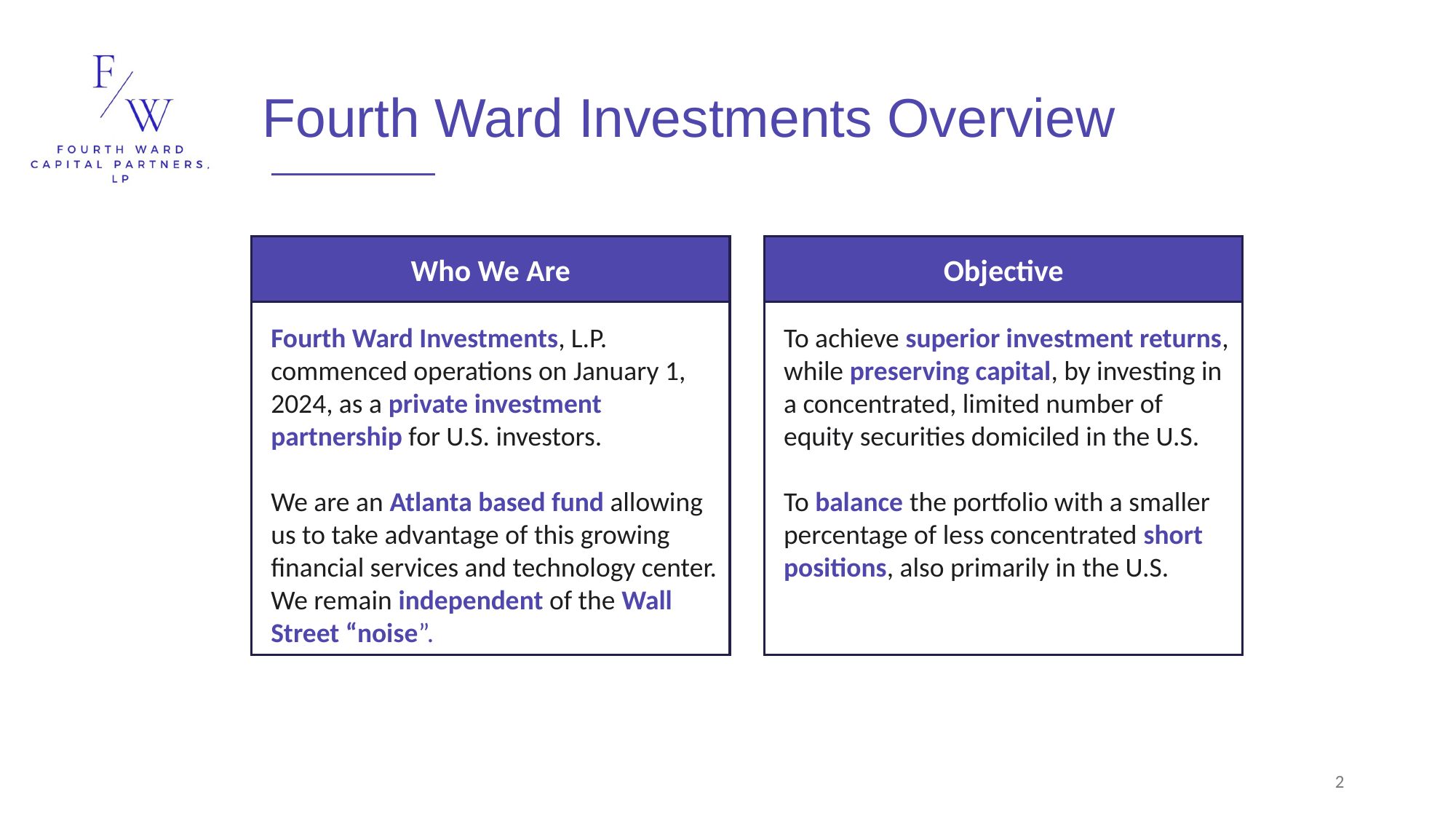

# Fourth Ward Investments Overview
Objective

To achieve superior investment returns, while preserving capital, by investing in a concentrated, limited number of equity securities domiciled in the U.S.

To balance the portfolio with a smaller percentage of less concentrated short positions, also primarily in the U.S.
Who We Are

Fourth Ward Investments, L.P. commenced operations on January 1, 2024, as a private investment partnership for U.S. investors.

We are an Atlanta based fund allowing us to take advantage of this growing financial services and technology center. We remain independent of the Wall Street “noise”.
2